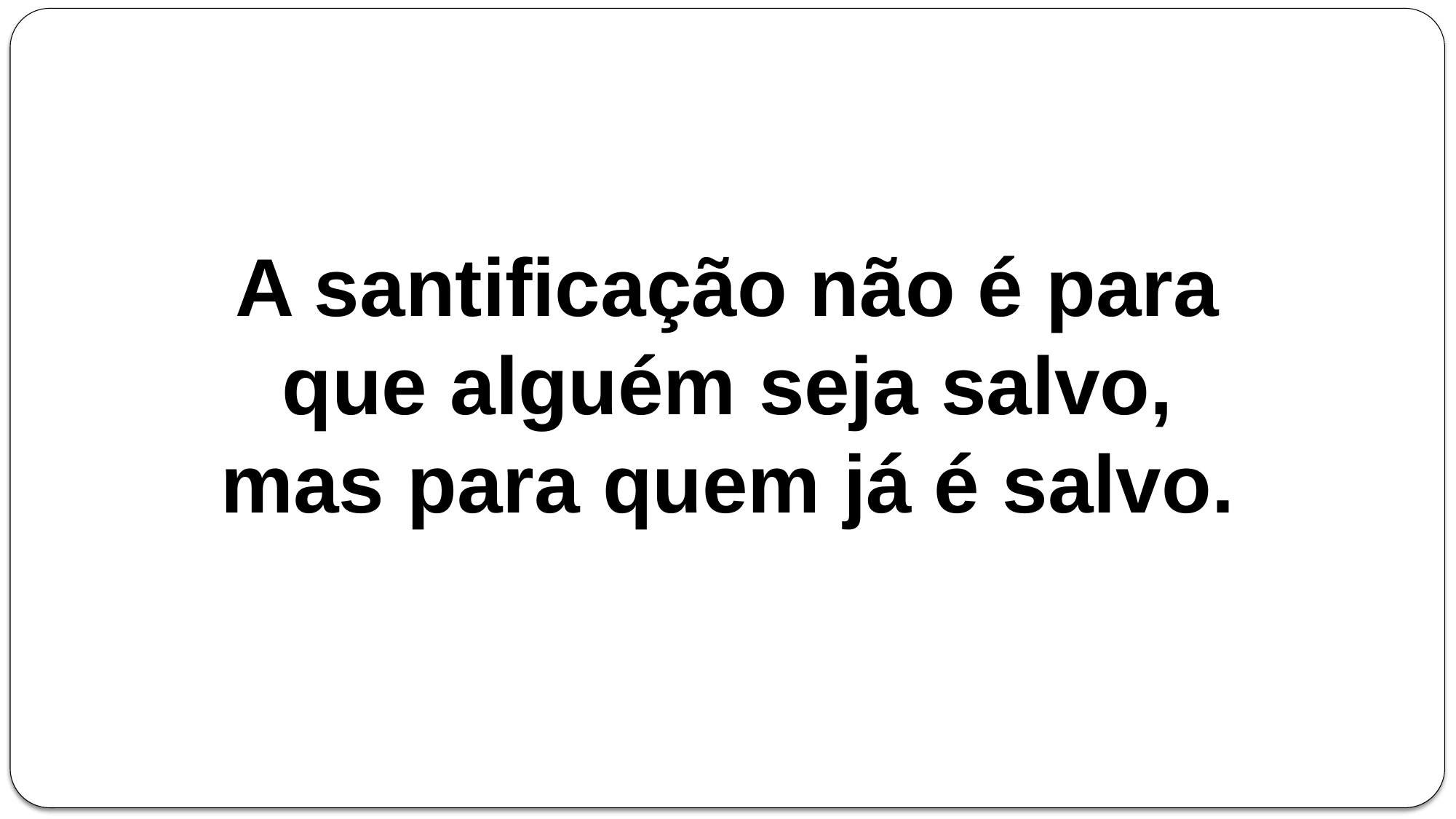

A santificação não é para que alguém seja salvo, mas para quem já é salvo.